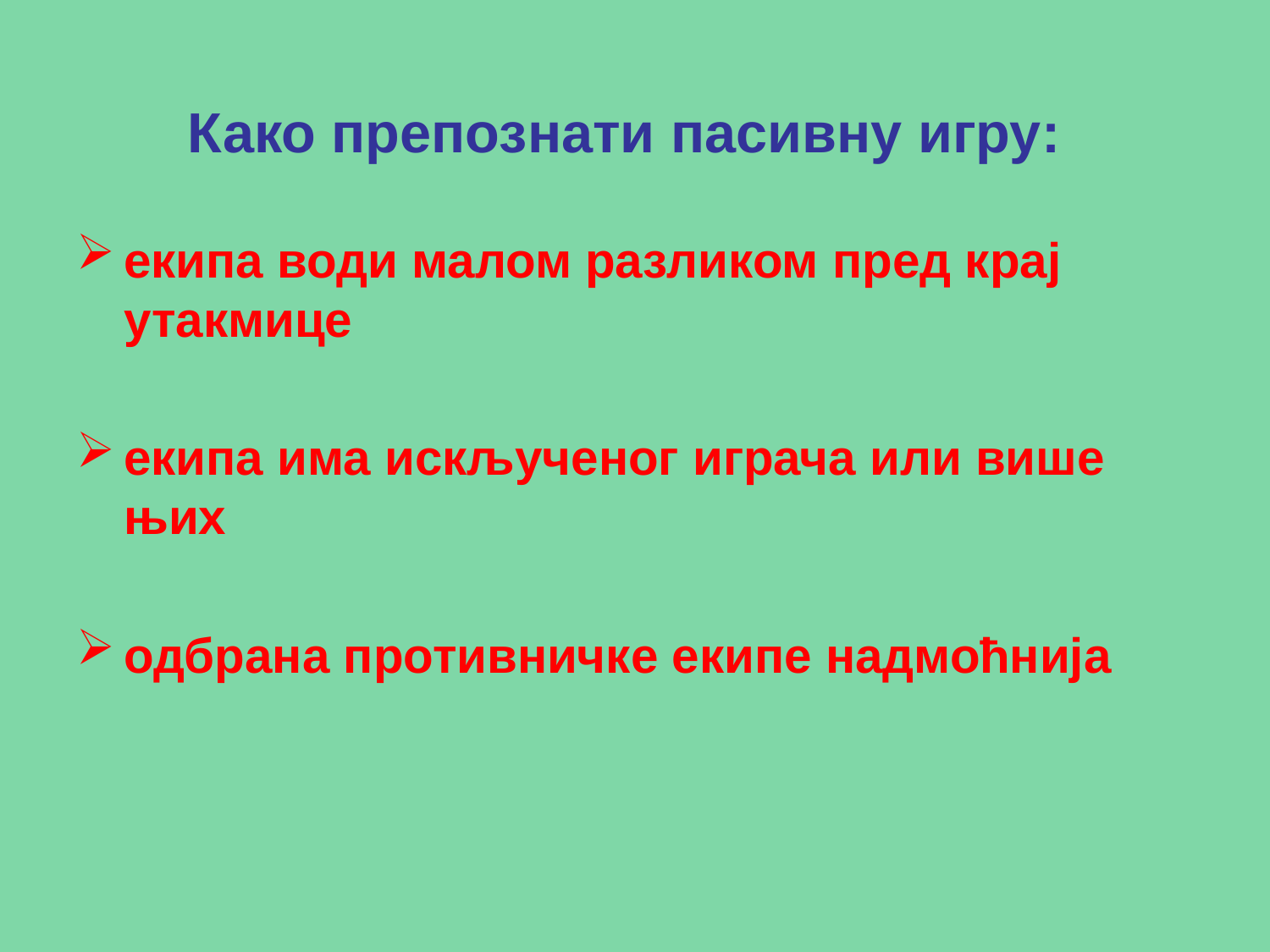

# Како препознати пасивну игру:
екипа води малом разликом пред крај утакмице

екипа има искљученог играча или више њих

одбрана противничке екипе надмоћнија